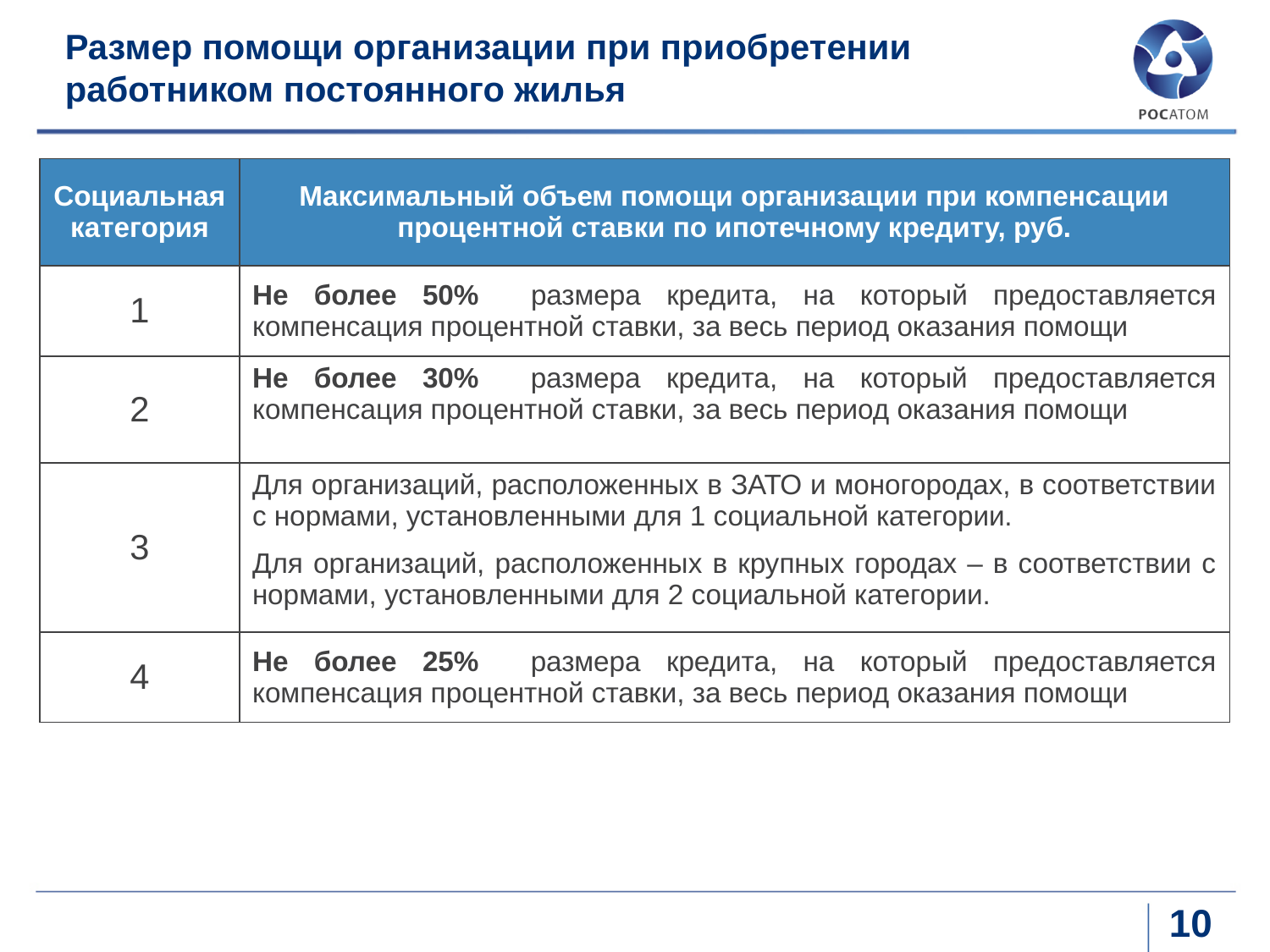

# Размер помощи организации при приобретении работником постоянного жилья
| Социальная категория | Максимальный объем помощи организации при компенсации процентной ставки по ипотечному кредиту, руб. |
| --- | --- |
| 1 | Не более 50% размера кредита, на который предоставляется компенсация процентной ставки, за весь период оказания помощи |
| 2 | Не более 30% размера кредита, на который предоставляется компенсация процентной ставки, за весь период оказания помощи |
| 3 | Для организаций, расположенных в ЗАТО и моногородах, в соответствии с нормами, установленными для 1 социальной категории. Для организаций, расположенных в крупных городах – в соответствии с нормами, установленными для 2 социальной категории. |
| 4 | Не более 25% размера кредита, на который предоставляется компенсация процентной ставки, за весь период оказания помощи |
10